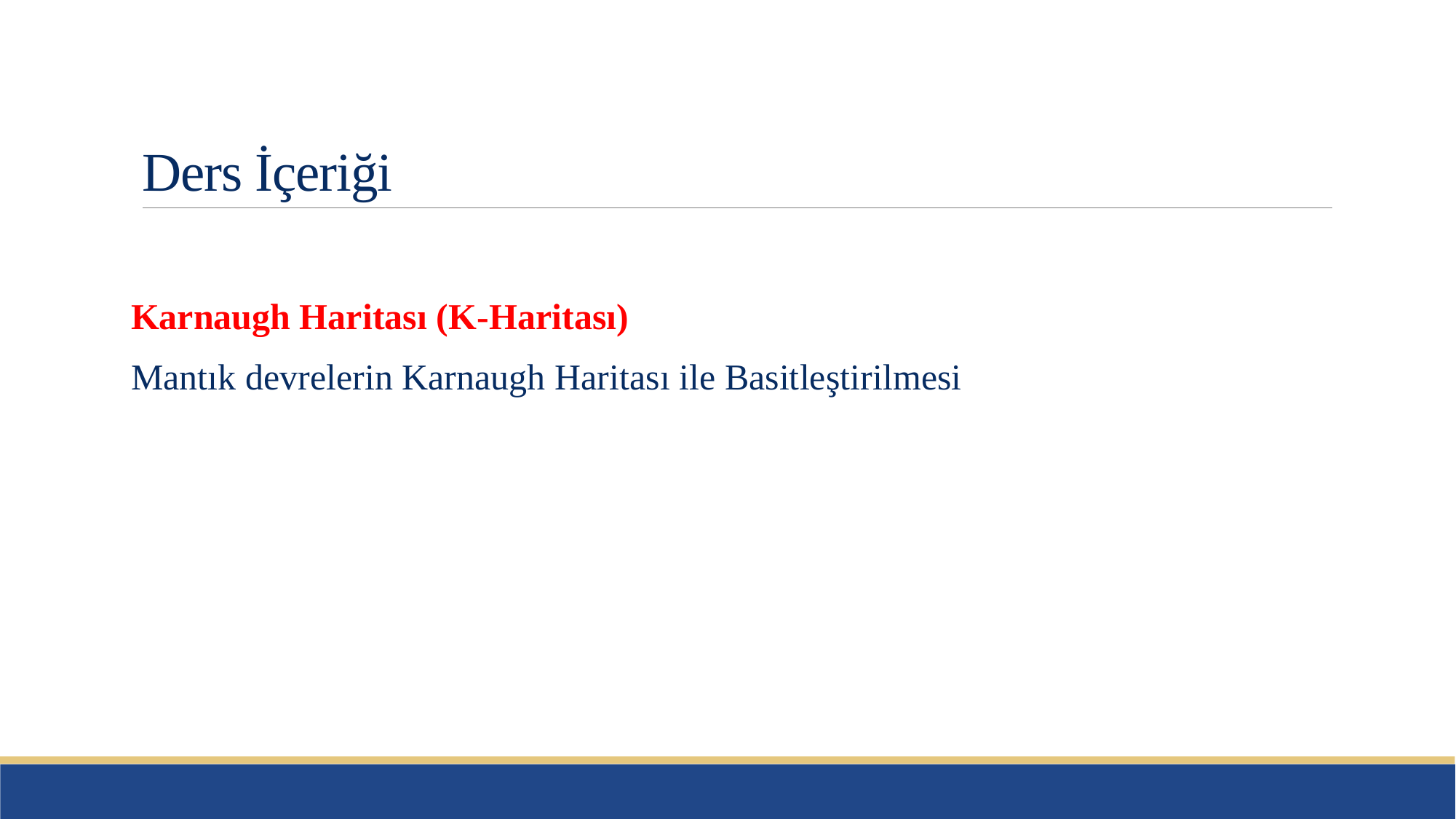

# Ders İçeriği
Karnaugh Haritası (K-Haritası)
Mantık devrelerin Karnaugh Haritası ile Basitleştirilmesi